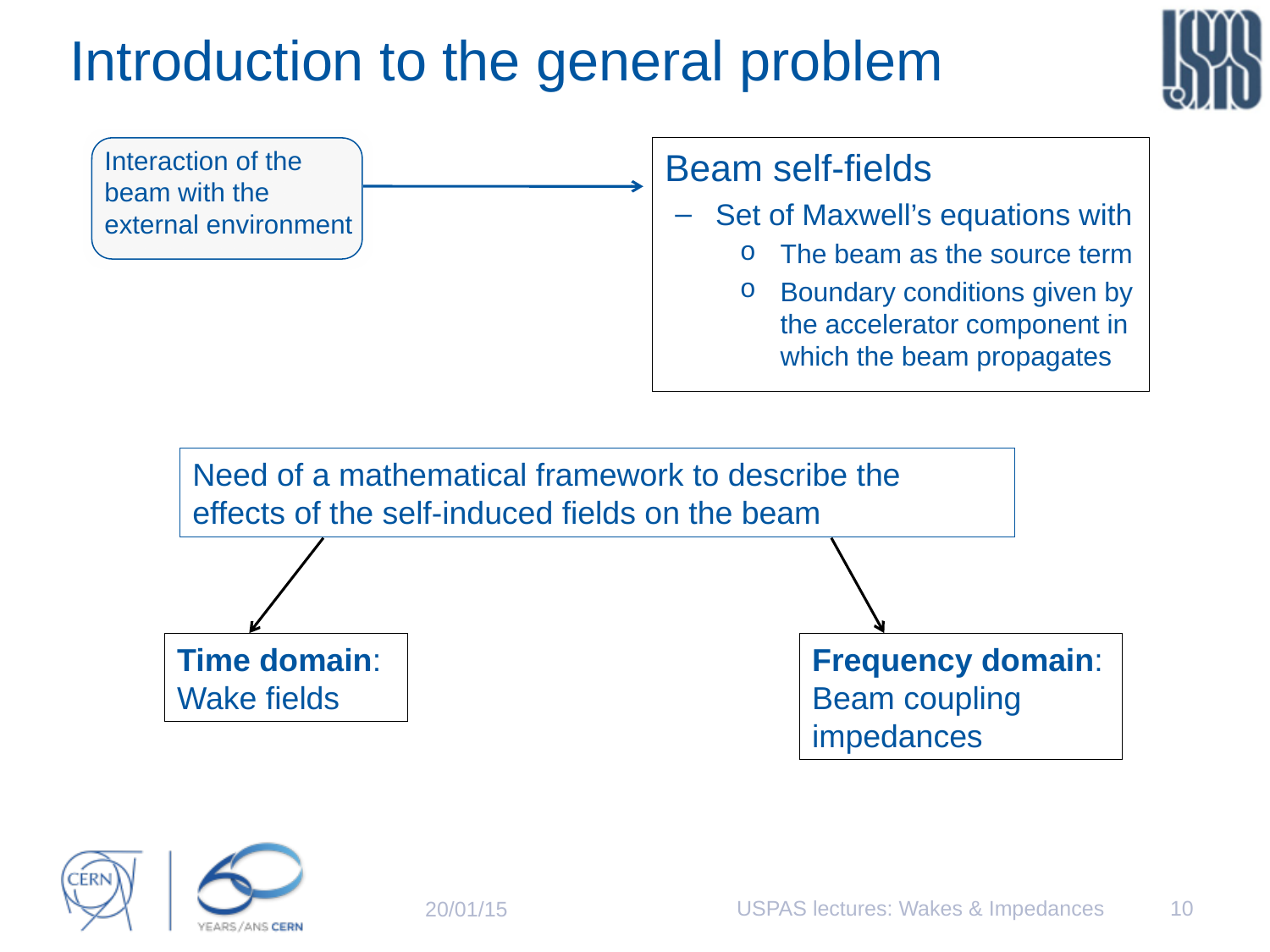

# Introduction to the general problem

Interaction of the beam with the external environment
Beam self-fields
Set of Maxwell’s equations with
The beam as the source term
Boundary conditions given by the accelerator component in which the beam propagates

Need of a mathematical framework to describe the effects of the self-induced fields on the beam
Time domain: Wake fields
Frequency domain: Beam coupling impedances
USPAS lectures: Wakes & Impedances
10
20/01/15